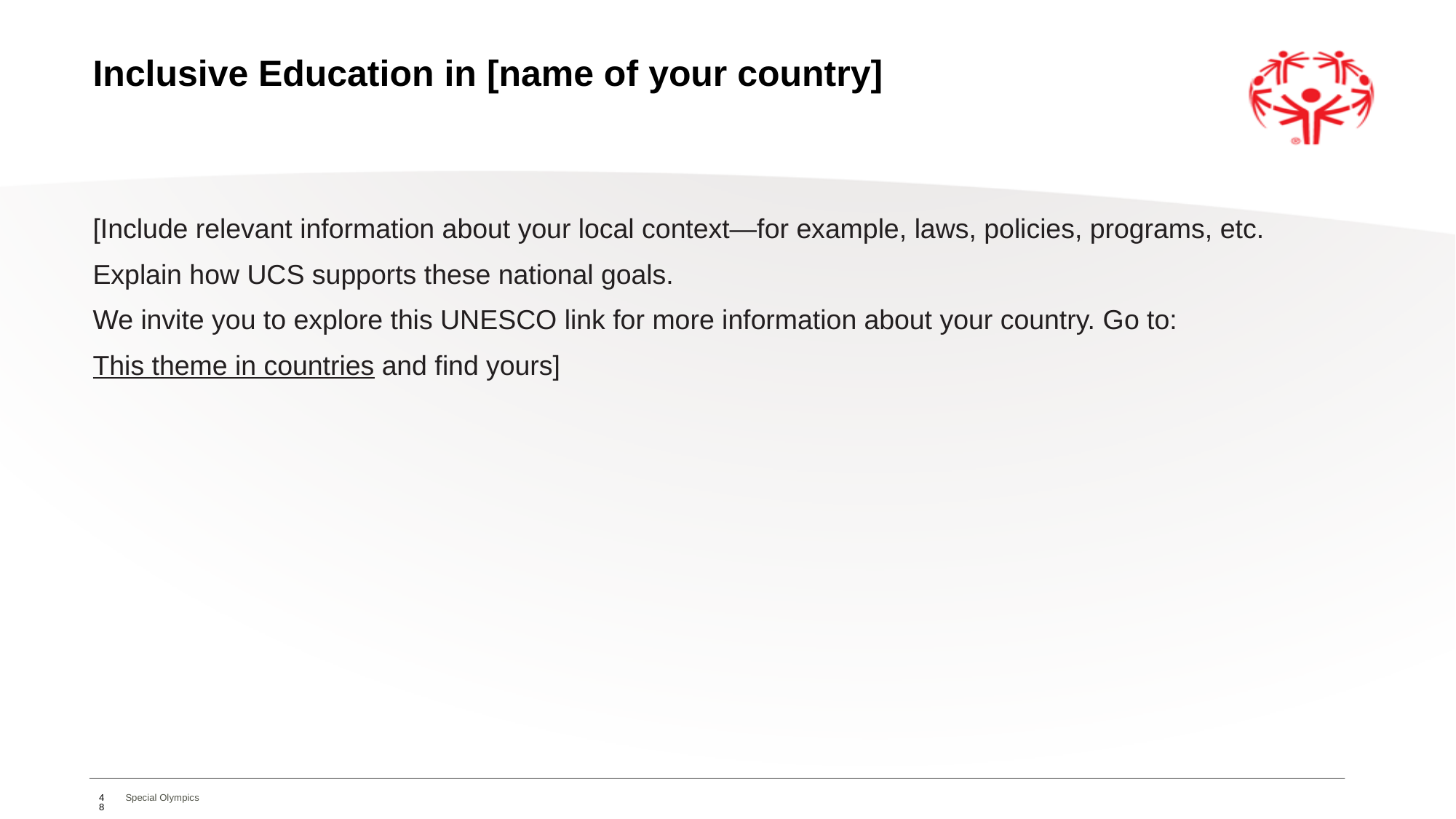

# Inclusive Education in [name of your country]
[Include relevant information about your local context—for example, laws, policies, programs, etc.
Explain how UCS supports these national goals.
We invite you to explore this UNESCO link for more information about your country. Go to:
This theme in countries and find yours]

48